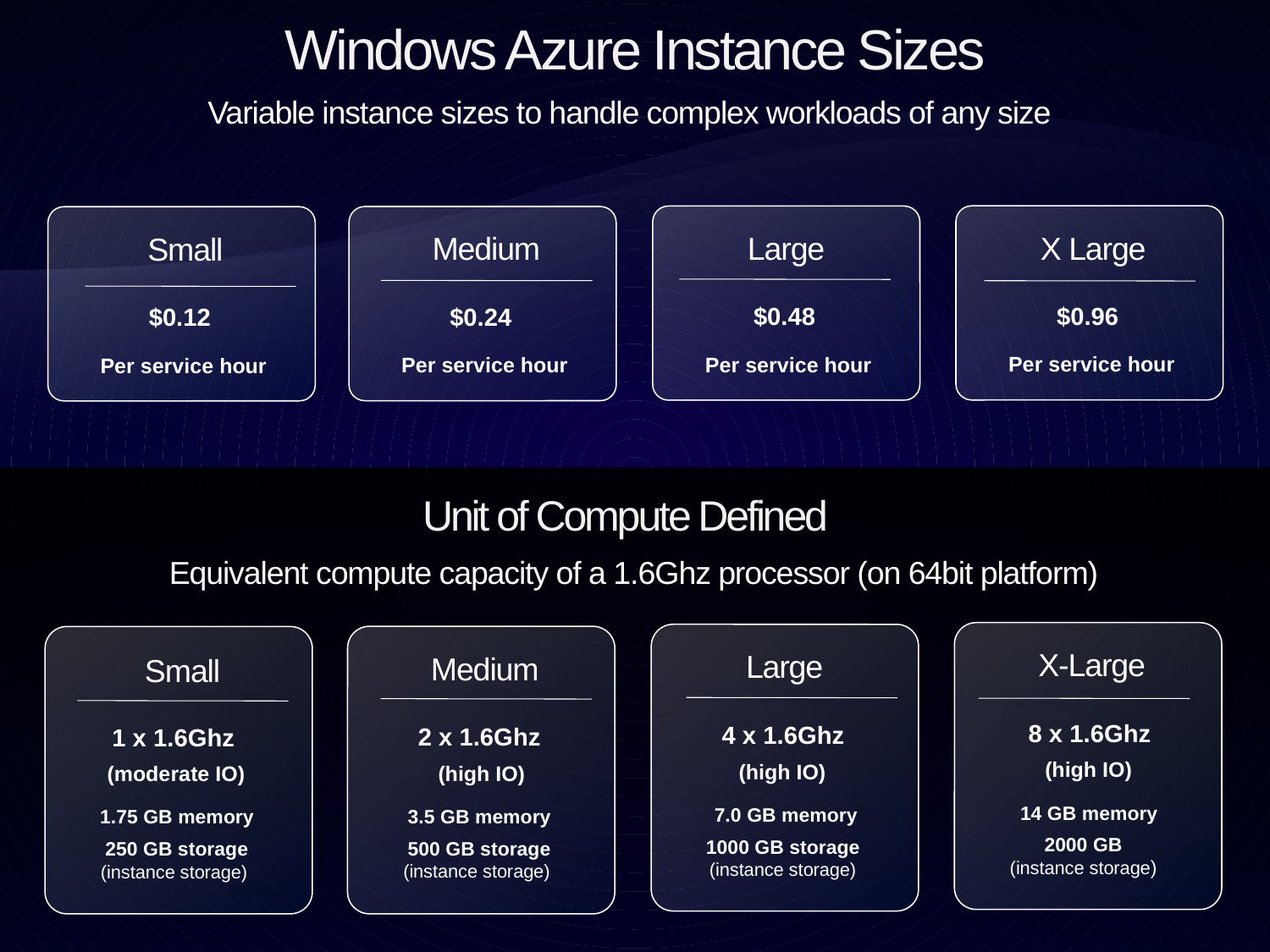

Windows Azure Instance Sizes
Variable instance sizes to handle complex workloads of any size

X Large
Large
Medium
Small
$0.96
$0.48
$0.24
$0.12
Per service hour
Per service hour
Per service hour
Per service hour

Unit of Compute Defined
Equivalent compute capacity of a 1.6Ghz processor (on 64bit platform)

X-Large

Large

Medium
Small
8 x 1.6Ghz
4 x 1.6Ghz
2 x 1.6Ghz
1 x 1.6Ghz
(high IO)
(high IO)
(high IO)
(moderate IO)
14 GB memory
7.0 GB memory
3.5 GB memory
1.75 GB memory
2000 GB
(instance storage)
1000 GB storage
(instance storage)
500 GB storage
(instance storage)
250 GB storage
(instance storage)